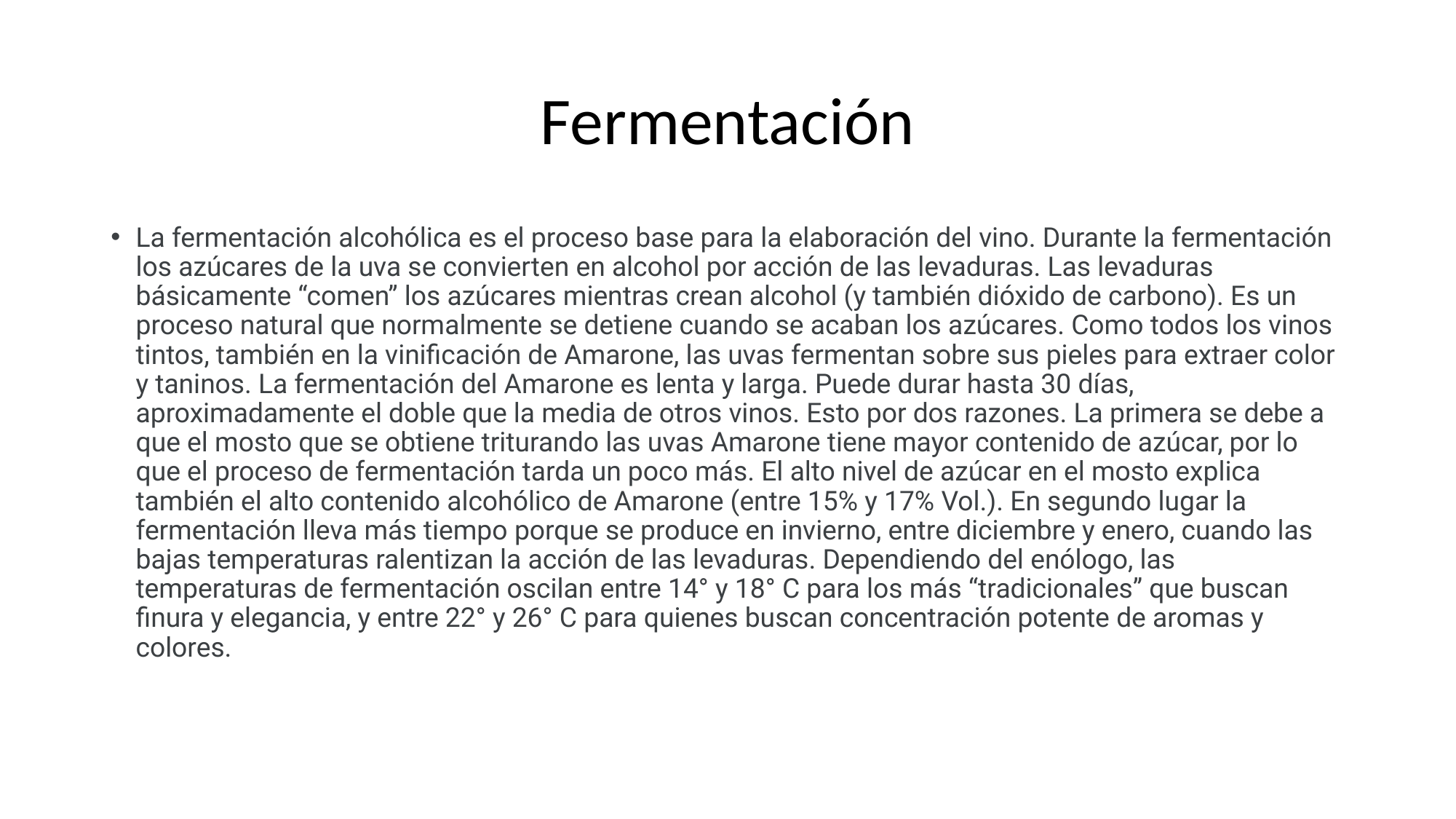

# Fermentación
La fermentación alcohólica es el proceso base para la elaboración del vino. Durante la fermentación los azúcares de la uva se convierten en alcohol por acción de las levaduras. Las levaduras básicamente “comen” los azúcares mientras crean alcohol (y también dióxido de carbono). Es un proceso natural que normalmente se detiene cuando se acaban los azúcares. Como todos los vinos tintos, también en la vinificación de Amarone, las uvas fermentan sobre sus pieles para extraer color y taninos. La fermentación del Amarone es lenta y larga. Puede durar hasta 30 días, aproximadamente el doble que la media de otros vinos. Esto por dos razones. La primera se debe a que el mosto que se obtiene triturando las uvas Amarone tiene mayor contenido de azúcar, por lo que el proceso de fermentación tarda un poco más. El alto nivel de azúcar en el mosto explica también el alto contenido alcohólico de Amarone (entre 15% y 17% Vol.). En segundo lugar la fermentación lleva más tiempo porque se produce en invierno, entre diciembre y enero, cuando las bajas temperaturas ralentizan la acción de las levaduras. Dependiendo del enólogo, las temperaturas de fermentación oscilan entre 14° y 18° C para los más “tradicionales” que buscan finura y elegancia, y entre 22° y 26° C para quienes buscan concentración potente de aromas y colores.